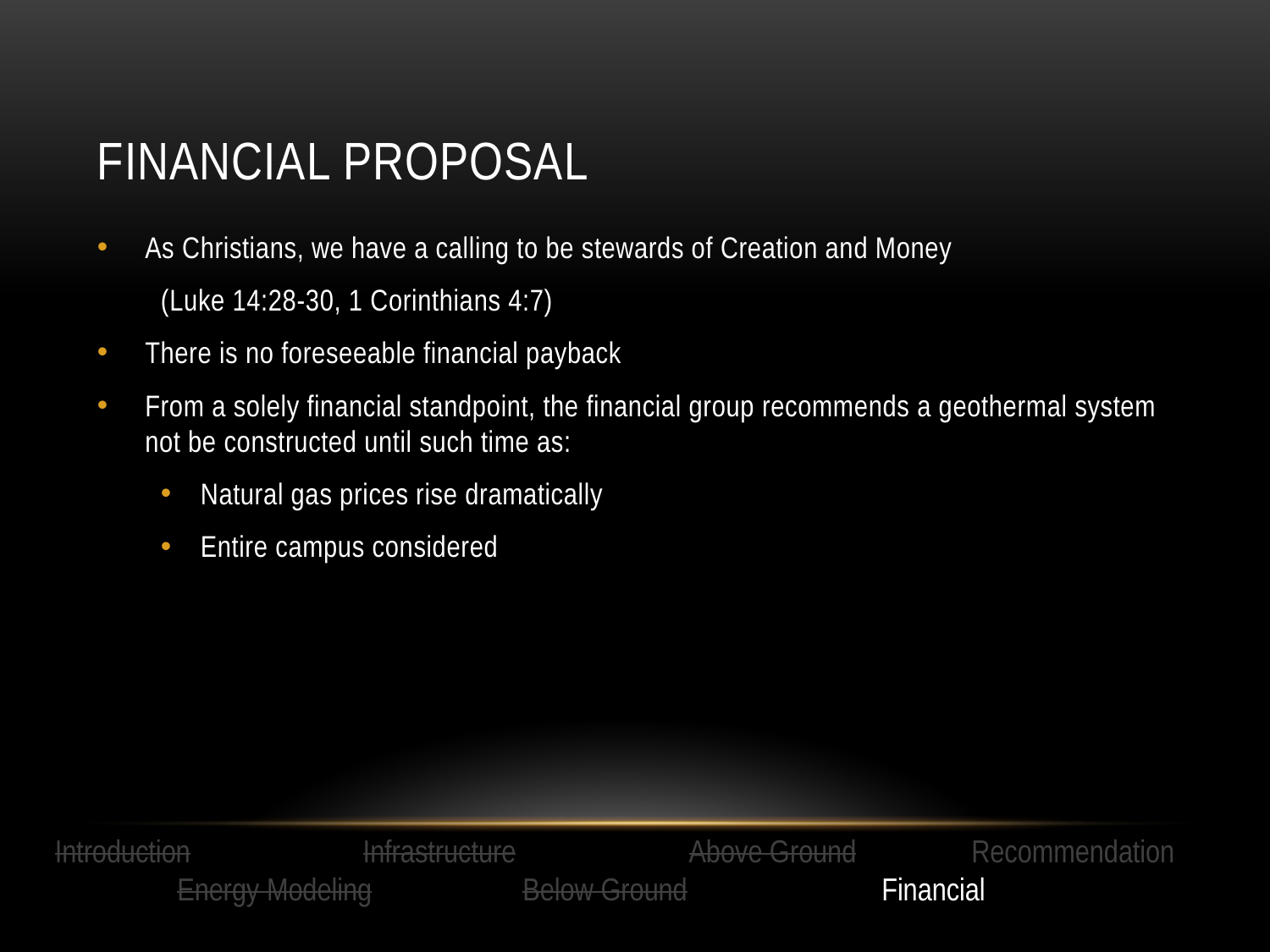

# Financial proposal
As Christians, we have a calling to be stewards of Creation and Money
(Luke 14:28-30, 1 Corinthians 4:7)
There is no foreseeable financial payback
From a solely financial standpoint, the financial group recommends a geothermal system not be constructed until such time as:
Natural gas prices rise dramatically
Entire campus considered
Introduction                        Infrastructure                        Above Ground                Recommendation
                 Energy Modeling                     Below Ground                           Financial